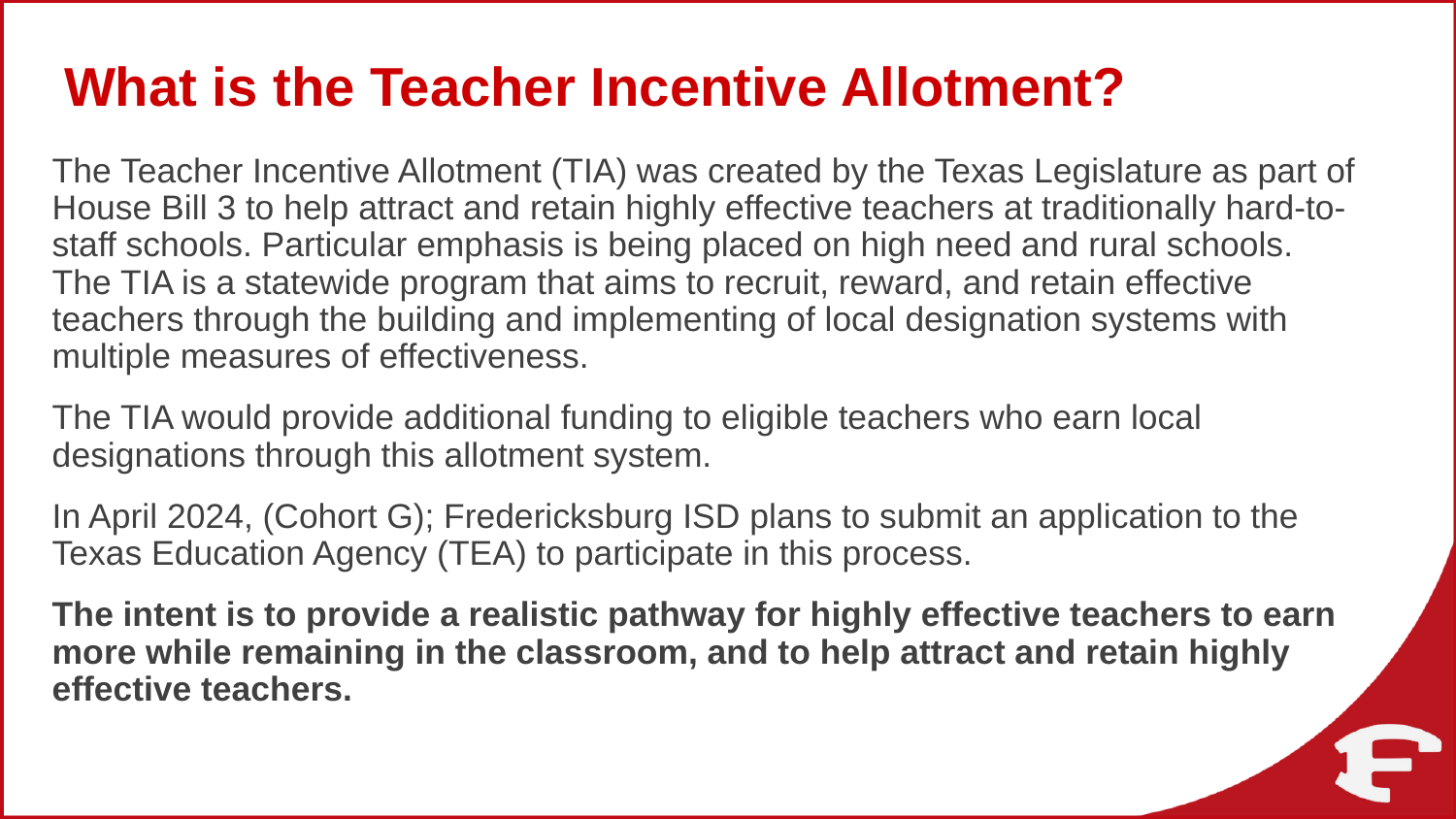

# What is the Teacher Incentive Allotment?
The Teacher Incentive Allotment (TIA) was created by the Texas Legislature as part of House Bill 3 to help attract and retain highly effective teachers at traditionally hard-to-staff schools. Particular emphasis is being placed on high need and rural schools. The TIA is a statewide program that aims to recruit, reward, and retain effective teachers through the building and implementing of local designation systems with multiple measures of effectiveness.
The TIA would provide additional funding to eligible teachers who earn local designations through this allotment system.
In April 2024, (Cohort G); Fredericksburg ISD plans to submit an application to the Texas Education Agency (TEA) to participate in this process.
The intent is to provide a realistic pathway for highly effective teachers to earn more while remaining in the classroom, and to help attract and retain highly effective teachers.